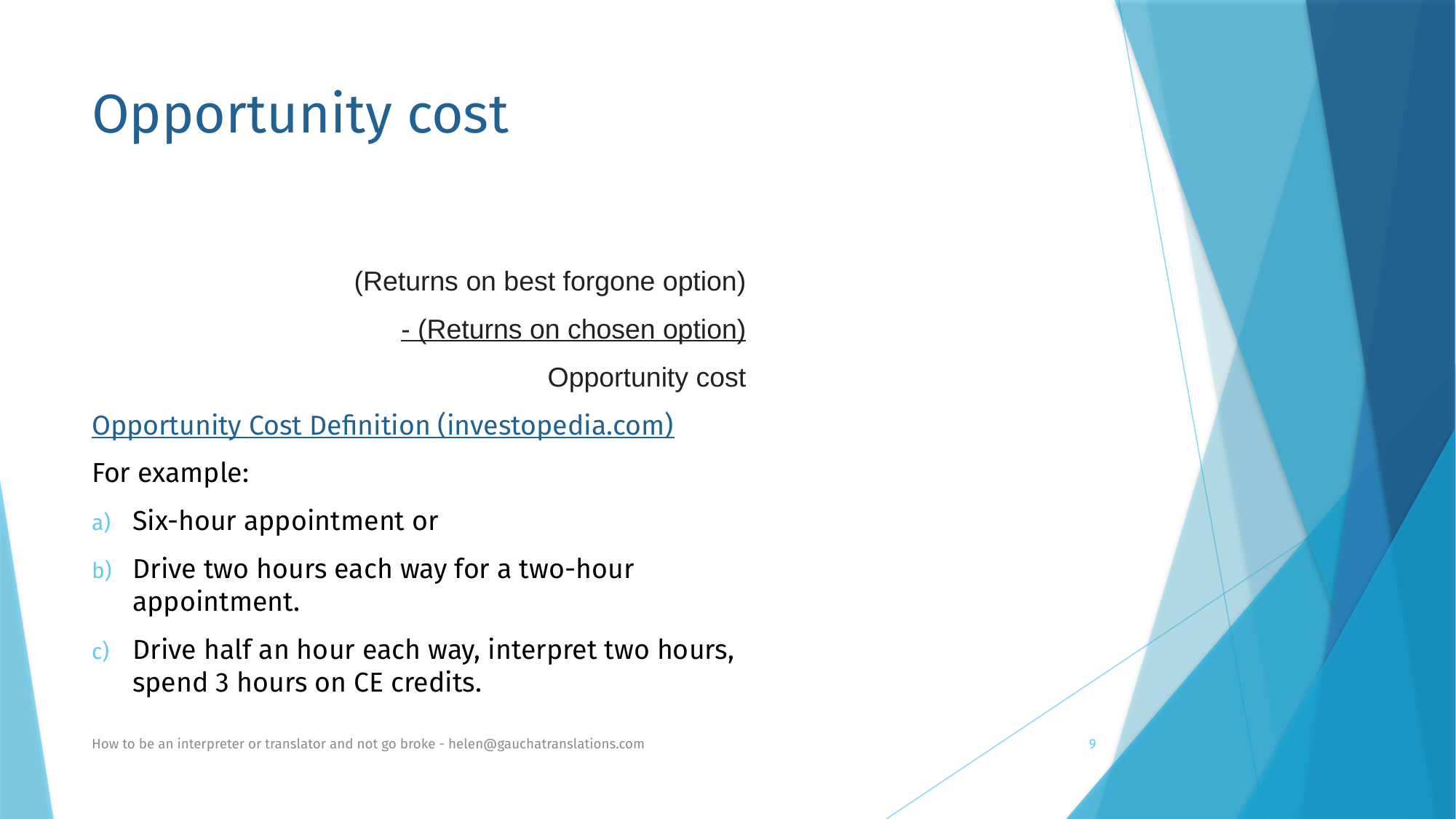

# Opportunity cost
(Returns on best forgone option)
- (Returns on chosen option)
Opportunity cost
Opportunity Cost Definition (investopedia.com)
For example:
Six-hour appointment or
Drive two hours each way for a two-hour appointment.
Drive half an hour each way, interpret two hours, spend 3 hours on CE credits.

How to be an interpreter or translator and not go broke - helen@gauchatranslations.com
9